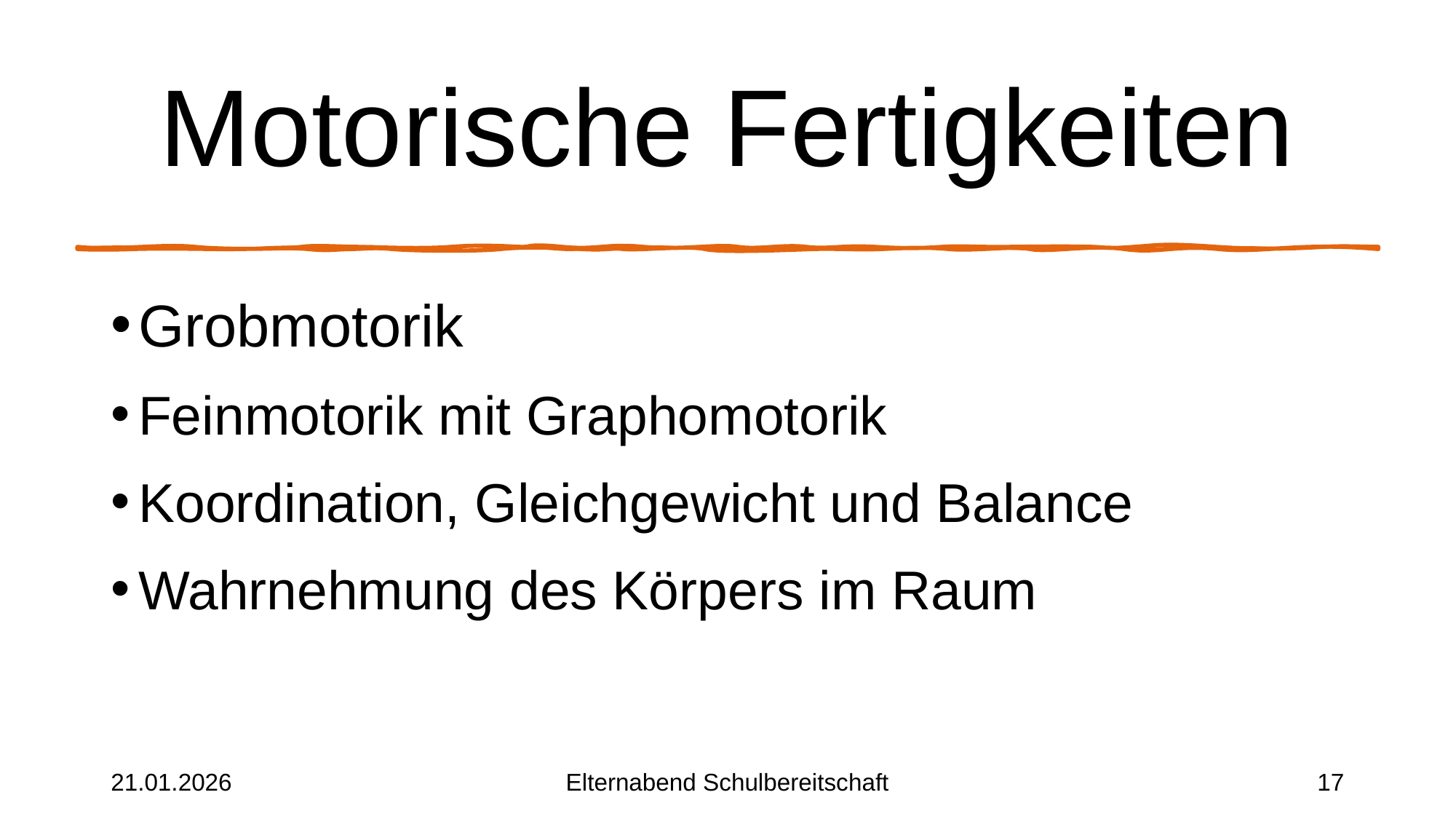

# Motorische Fertigkeiten
Grobmotorik
Feinmotorik mit Graphomotorik
Koordination, Gleichgewicht und Balance
Wahrnehmung des Körpers im Raum

21.01.2026
Elternabend Schulbereitschaft
17